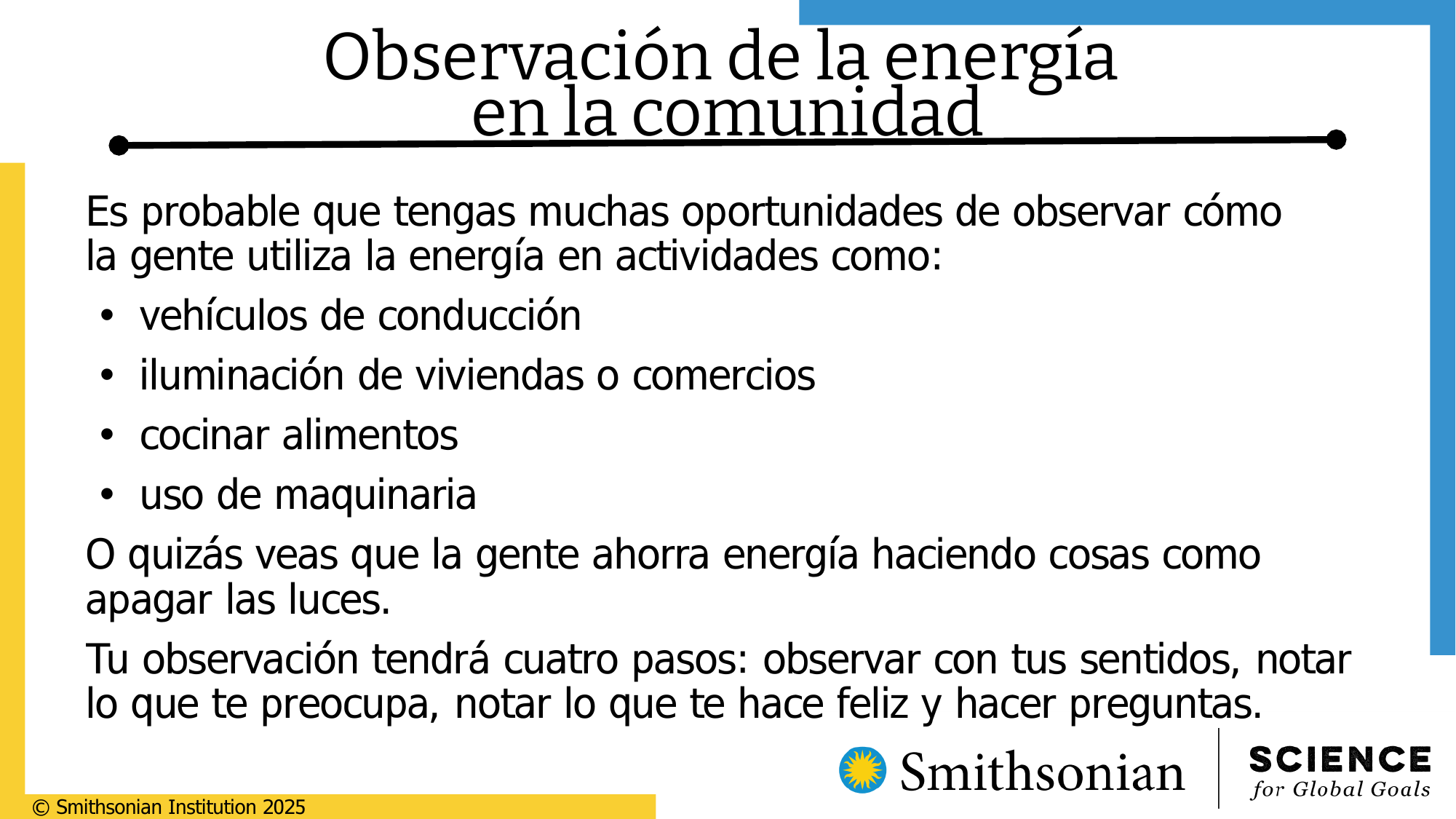

# Observación de la energía en la comunidad
Es probable que tengas muchas oportunidades de observar cómo
la gente utiliza la energía en actividades como:
vehículos de conducción
iluminación de viviendas o comercios
cocinar alimentos
uso de maquinaria
O quizás veas que la gente ahorra energía haciendo cosas como apagar las luces.
Tu observación tendrá cuatro pasos: observar con tus sentidos, notar lo que te preocupa, notar lo que te hace feliz y hacer preguntas.